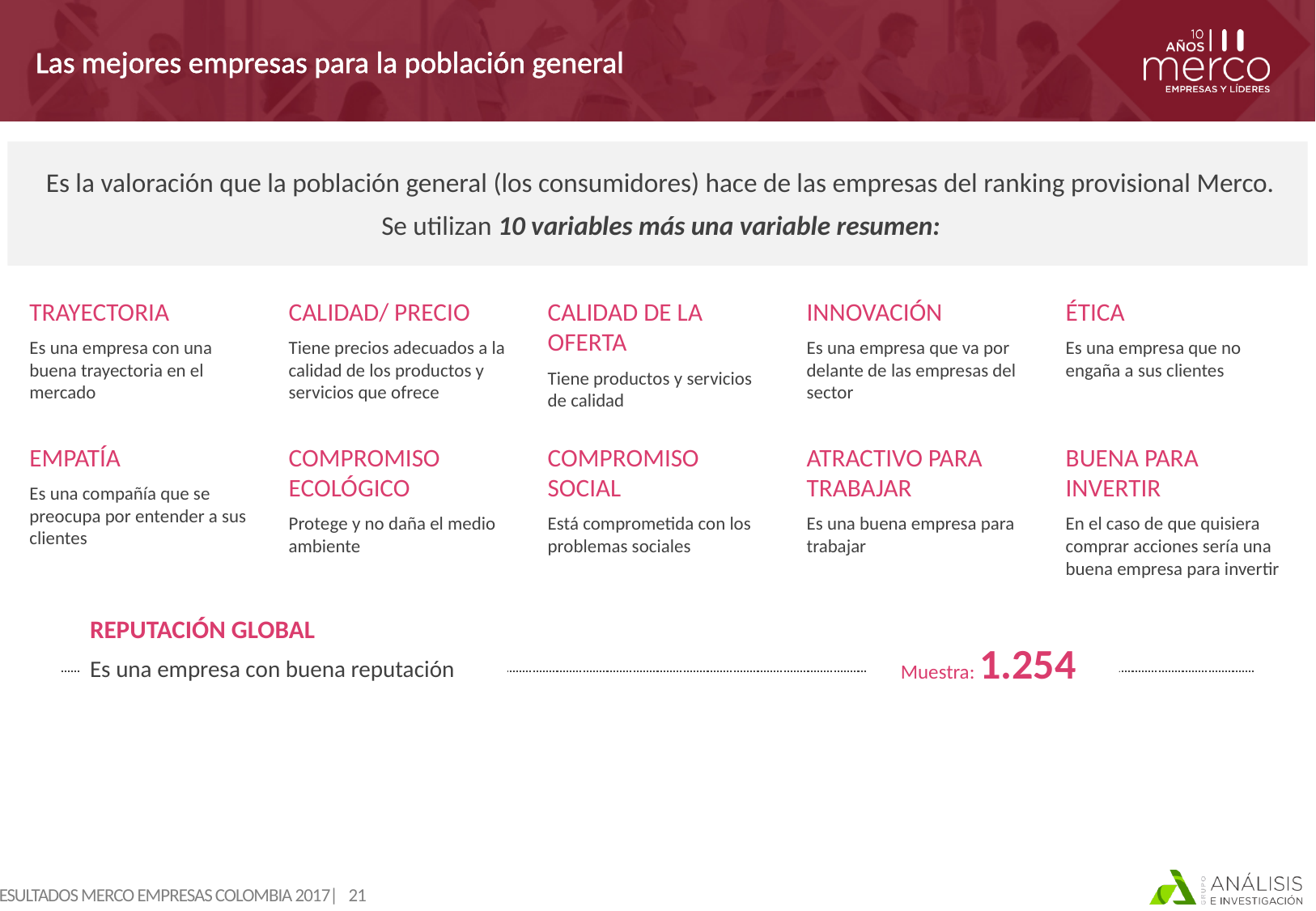

# Las mejores empresas para la población general

Es la valoración que la población general (los consumidores) hace de las empresas del ranking provisional Merco.
Se utilizan 10 variables más una variable resumen:
TRAYECTORIA
Es una empresa con una buena trayectoria en el mercado
CALIDAD/ PRECIO
Tiene precios adecuados a la calidad de los productos y servicios que ofrece
CALIDAD DE LA OFERTA
Tiene productos y servicios de calidad
INNOVACIÓN
Es una empresa que va por delante de las empresas del sector
ÉTICA
Es una empresa que no engaña a sus clientes
EMPATÍA
Es una compañía que se preocupa por entender a sus clientes
COMPROMISO ECOLÓGICO
Protege y no daña el medio ambiente
COMPROMISO SOCIAL
Está comprometida con los problemas sociales
ATRACTIVO PARA TRABAJAR
Es una buena empresa para trabajar
BUENA PARA INVERTIR
En el caso de que quisiera comprar acciones sería una buena empresa para invertir
REPUTACIÓN GLOBAL
Es una empresa con buena reputación
Muestra: 1.254